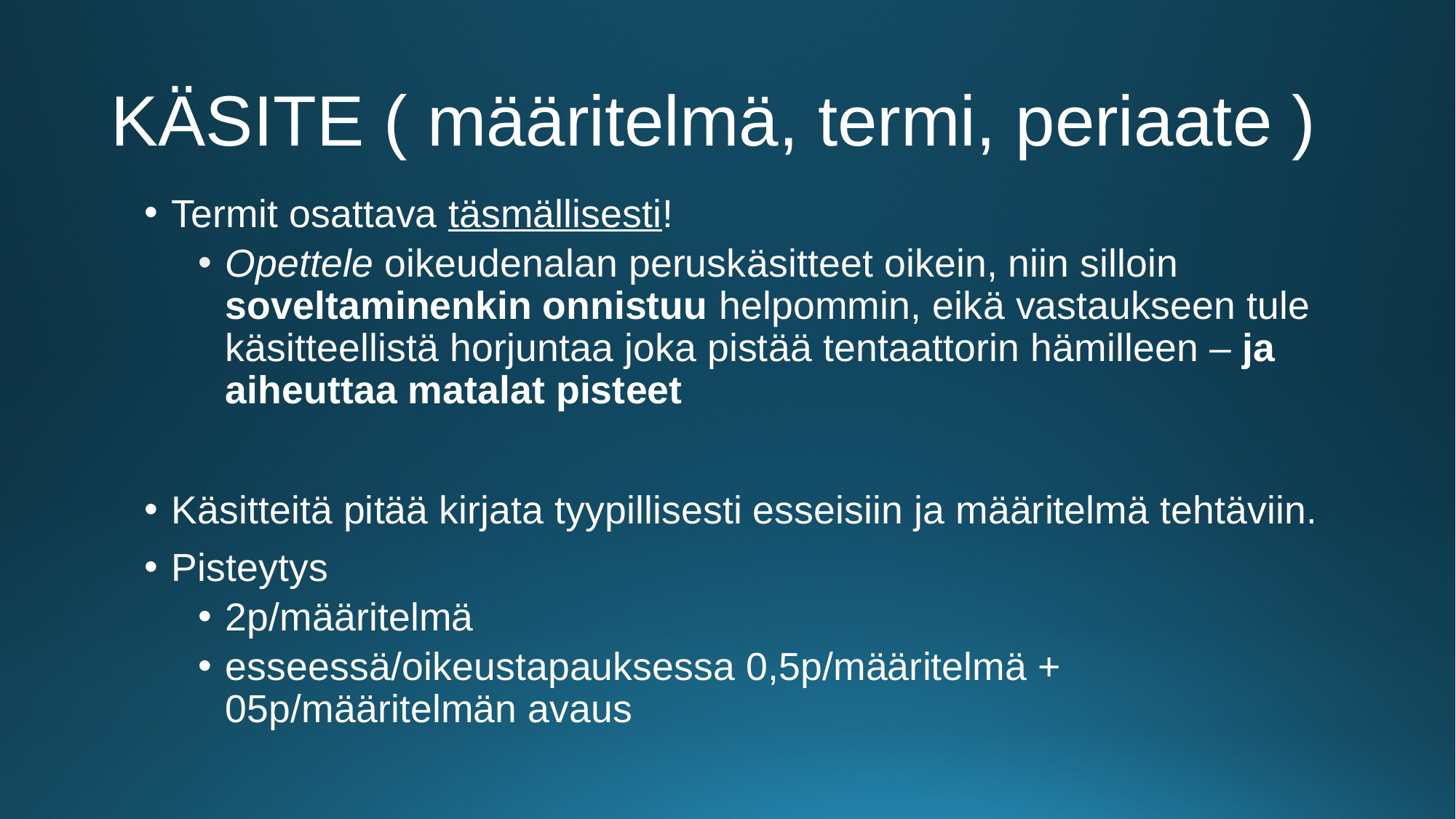

# KÄSITE ( määritelmä, termi, periaate )
Termit osattava täsmällisesti!
Opettele oikeudenalan peruskäsitteet oikein, niin silloin soveltaminenkin onnistuu helpommin, eikä vastaukseen tule käsitteellistä horjuntaa joka pistää tentaattorin hämilleen – ja aiheuttaa matalat pisteet

Käsitteitä pitää kirjata tyypillisesti esseisiin ja määritelmä tehtäviin.
Pisteytys
2p/määritelmä
esseessä/oikeustapauksessa 0,5p/määritelmä + 05p/määritelmän avaus